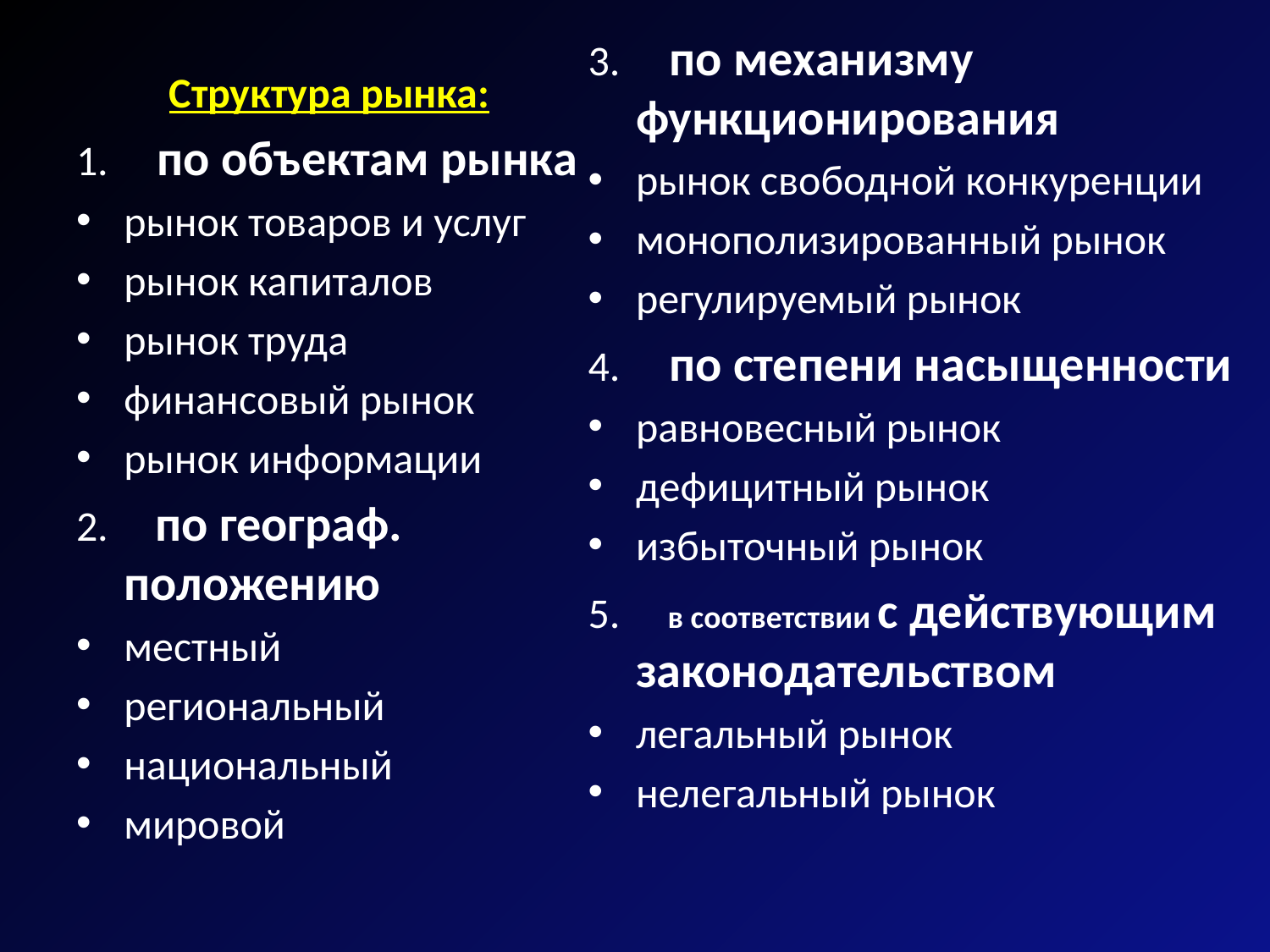

3.     по механизму функционирования
рынок свободной конкуренции
монополизированный рынок
регулируемый рынок
4.     по степени насыщенности
равновесный рынок
дефицитный рынок
избыточный рынок
5.     в соответствии с действующим законодательством
легальный рынок
нелегальный рынок
Структура рынка:
1.     по объектам рынка
рынок товаров и услуг
рынок капиталов
рынок труда
финансовый рынок
рынок информации
2.     по географ. положению
местный
региональный
национальный
мировой